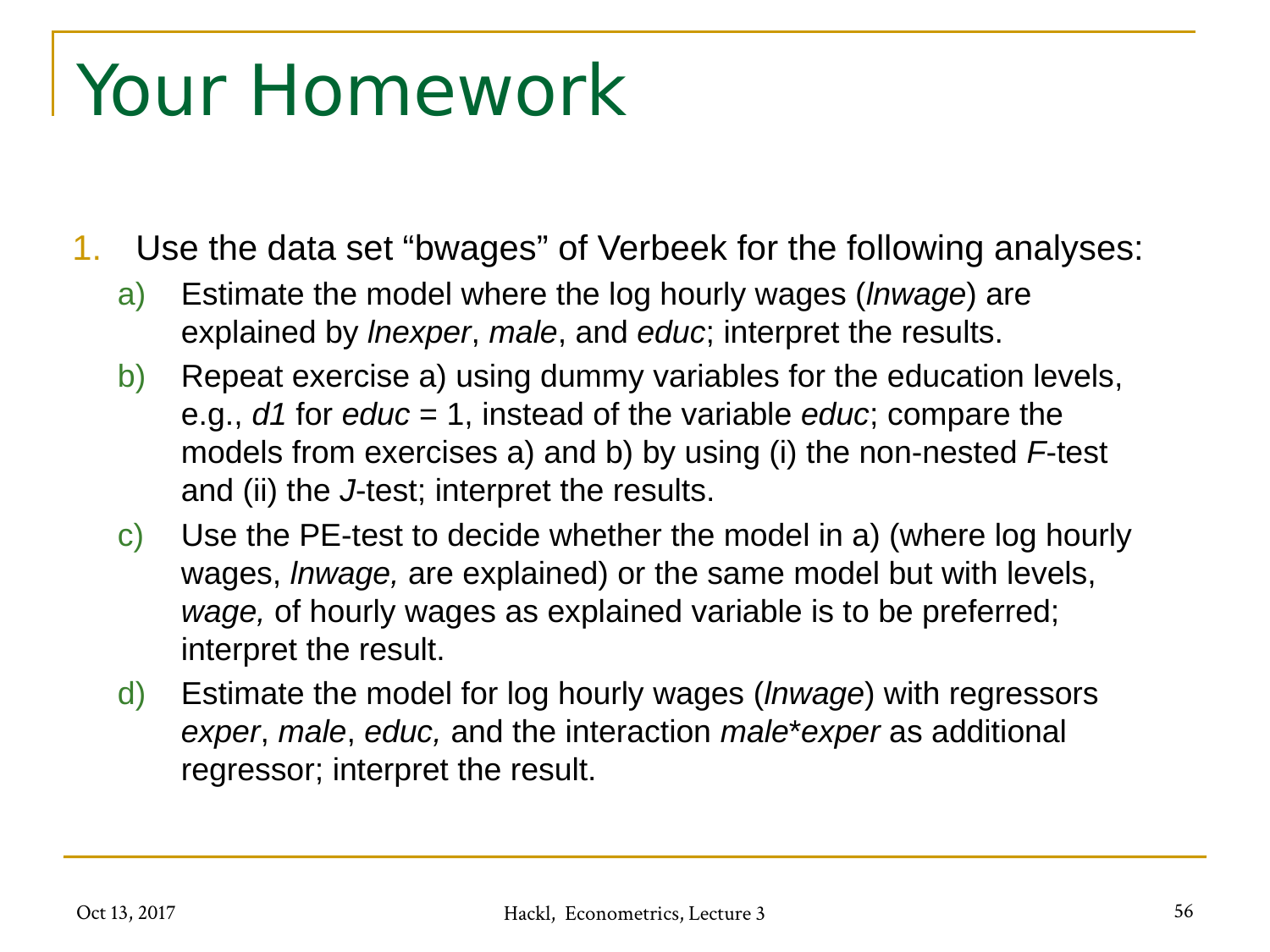

# Your Homework
Use the data set “bwages” of Verbeek for the following analyses:
Estimate the model where the log hourly wages (lnwage) are explained by lnexper, male, and educ; interpret the results.
Repeat exercise a) using dummy variables for the education levels, e.g., d1 for educ = 1, instead of the variable educ; compare the models from exercises a) and b) by using (i) the non-nested F-test and (ii) the J-test; interpret the results.
Use the PE-test to decide whether the model in a) (where log hourly wages, lnwage, are explained) or the same model but with levels, wage, of hourly wages as explained variable is to be preferred; interpret the result.
Estimate the model for log hourly wages (lnwage) with regressors exper, male, educ, and the interaction male*exper as additional regressor; interpret the result.

Oct 13, 2017
56
Hackl,  Econometrics, Lecture 3